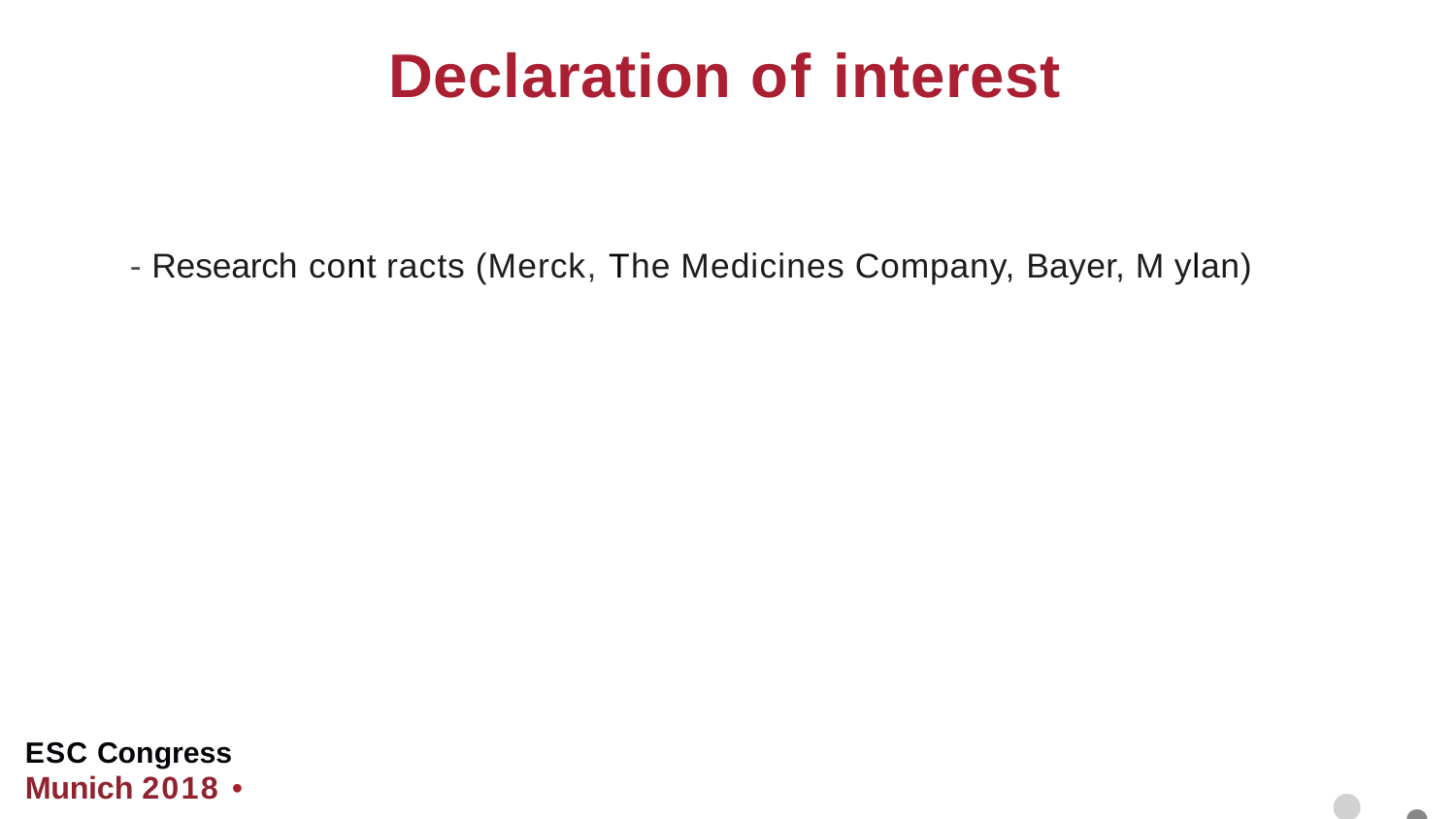

# Declaration of interest
- Research cont racts (Merck, The Medicines Company, Bayer, M ylan)
• •
ESC Congress
Munich 2018 •